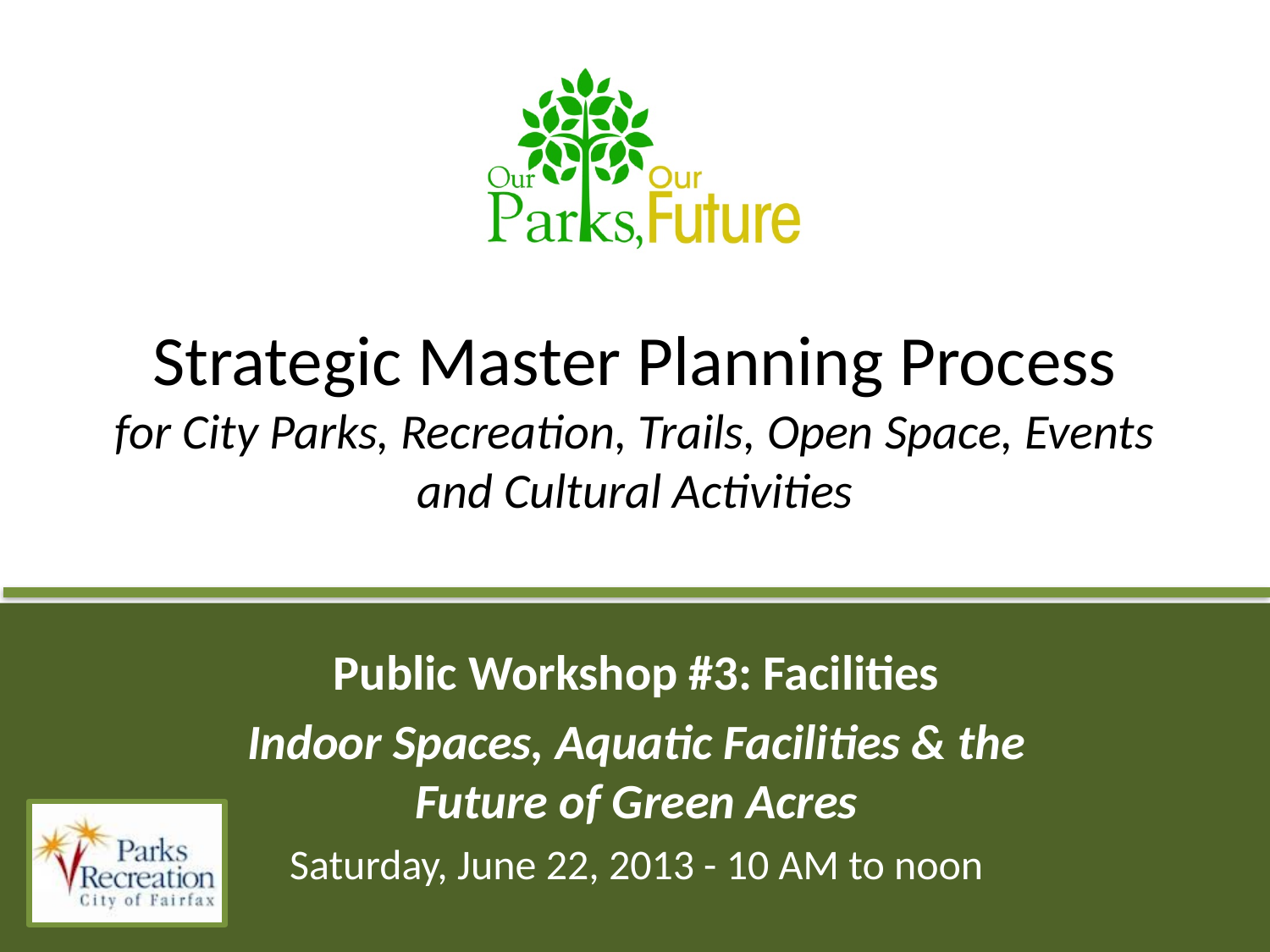

# Strategic Master Planning Process for City Parks, Recreation, Trails, Open Space, Events and Cultural Activities
Public Workshop #3: Facilities
Indoor Spaces, Aquatic Facilities & the Future of Green Acres
Saturday, June 22, 2013 - 10 AM to noon